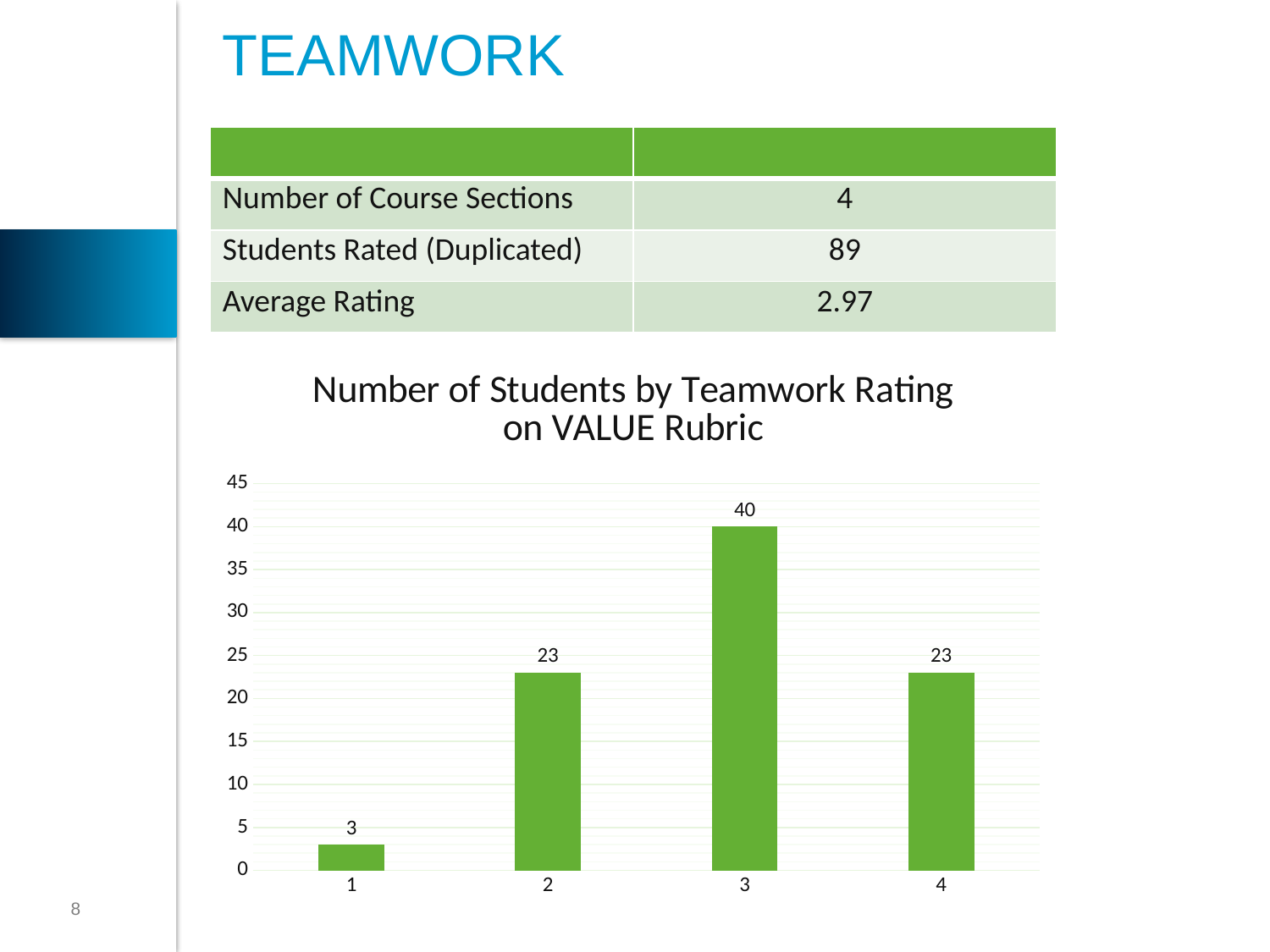

# Teamwork
|  |  |
| --- | --- |
| Number of Course Sections | 4 |
| Students Rated (Duplicated) | 89 |
| Average Rating | 2.97 |

### Chart: Number of Students by Teamwork Rating on VALUE Rubric

| Category | Series 1 |
|---|---|
| 1 | 3.0 |
| 2 | 23.0 |
| 3 | 40.0 |
| 4 | 23.0 |
8